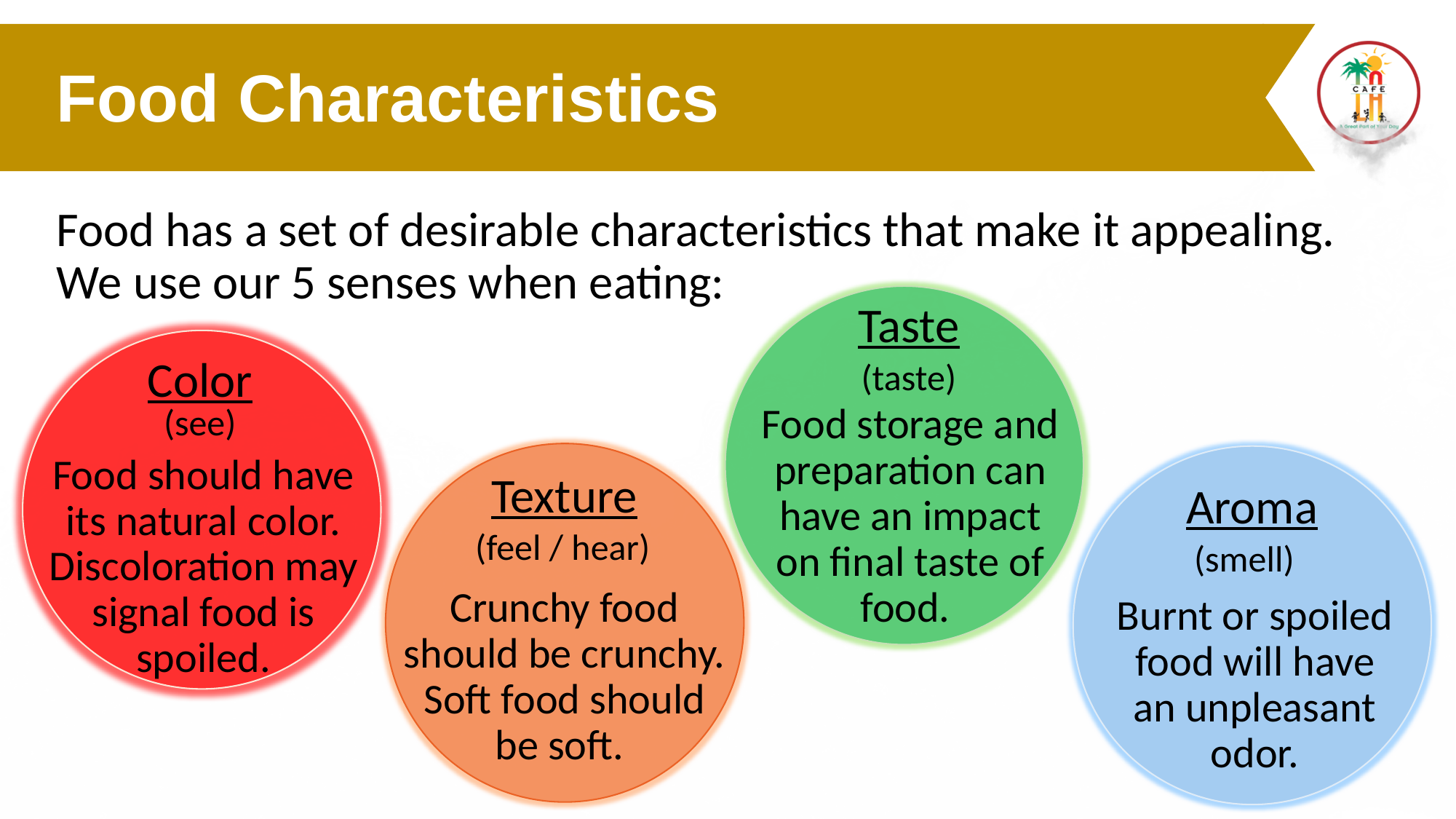

# Food Characteristics
Food has a set of desirable characteristics that make it appealing. We use our 5 senses when eating:

Taste
Color
(taste)
Food storage and preparation can have an impact on final taste of food.
(see)
Food should have its natural color. Discoloration may signal food is spoiled.
Texture
Aroma
(feel / hear)
(smell)
Crunchy food should be crunchy. Soft food should be soft.
Burnt or spoiled food will have an unpleasant odor.